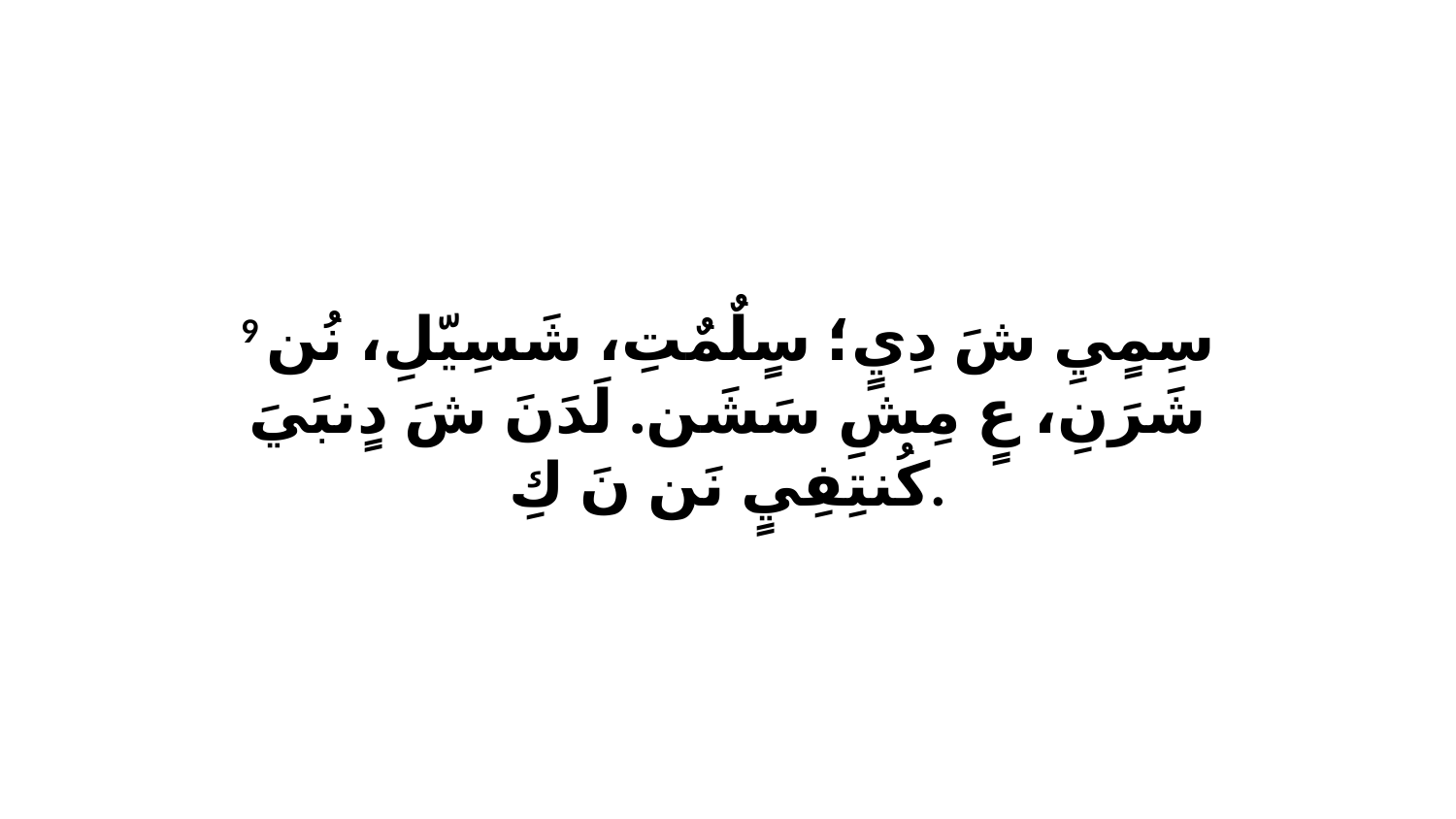

9 سِمٍيِ شَ دِيٍ؛ سٍلٌمٌتِ، شَسِيّلِ، نُن شَرَنِ، عٍ مِشِ سَشَن. لَدَنَ شَ دٍنبَيَ كُنتِفِيٍ نَن نَ كِ.